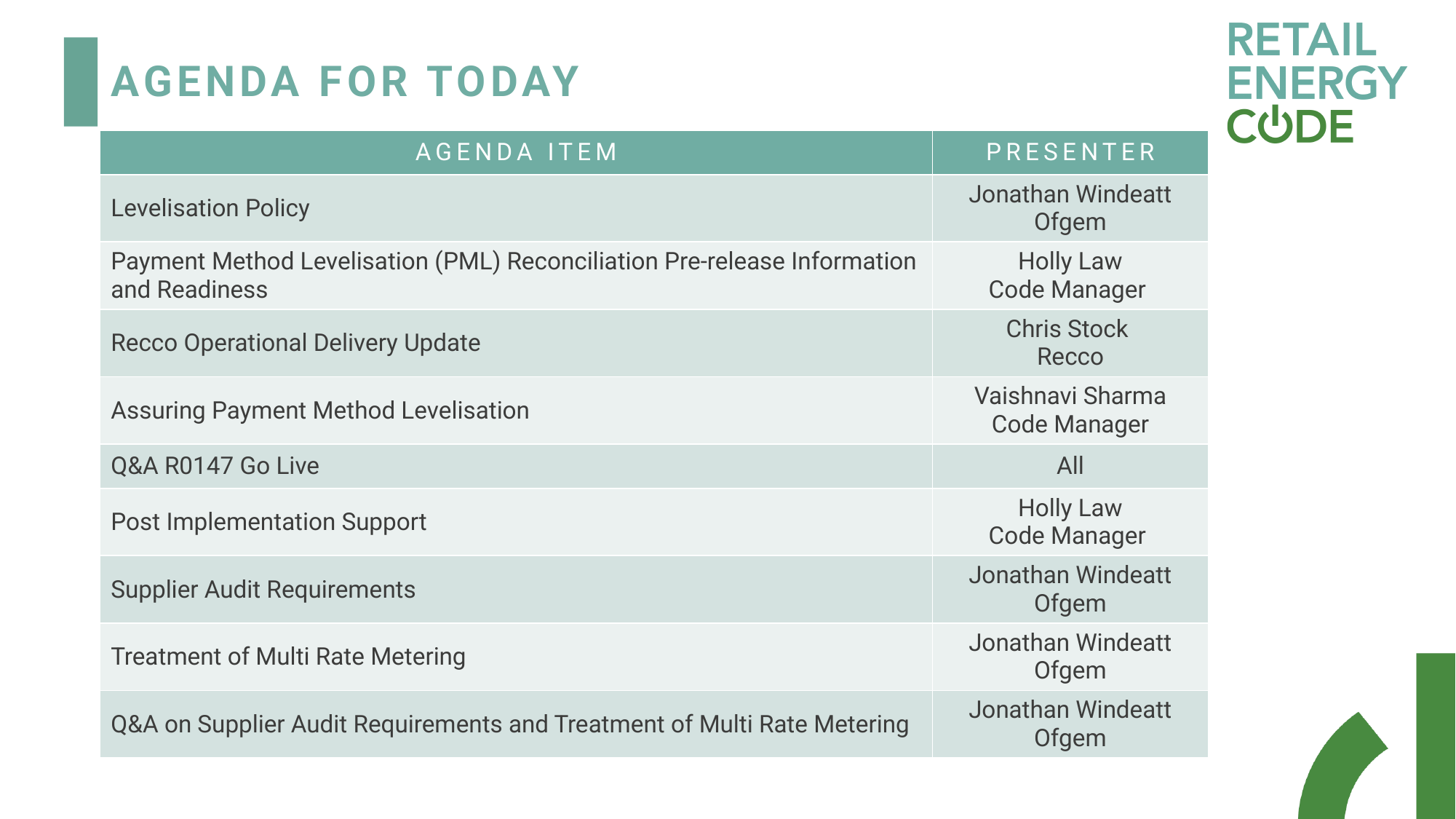

# Agenda For today
| Agenda Item | Presenter |
| --- | --- |
| Levelisation Policy | Jonathan Windeatt Ofgem |
| Payment Method Levelisation (PML) Reconciliation Pre-release Information and Readiness | Holly Law Code Manager |
| Recco Operational Delivery Update | Chris Stock Recco |
| Assuring Payment Method Levelisation | Vaishnavi Sharma Code Manager |
| Q&A R0147 Go Live | All |
| Post Implementation Support | Holly Law Code Manager |
| Supplier Audit Requirements | Jonathan Windeatt Ofgem |
| Treatment of Multi Rate Metering | Jonathan Windeatt Ofgem |
| Q&A on Supplier Audit Requirements and Treatment of Multi Rate Metering | Jonathan Windeatt Ofgem |